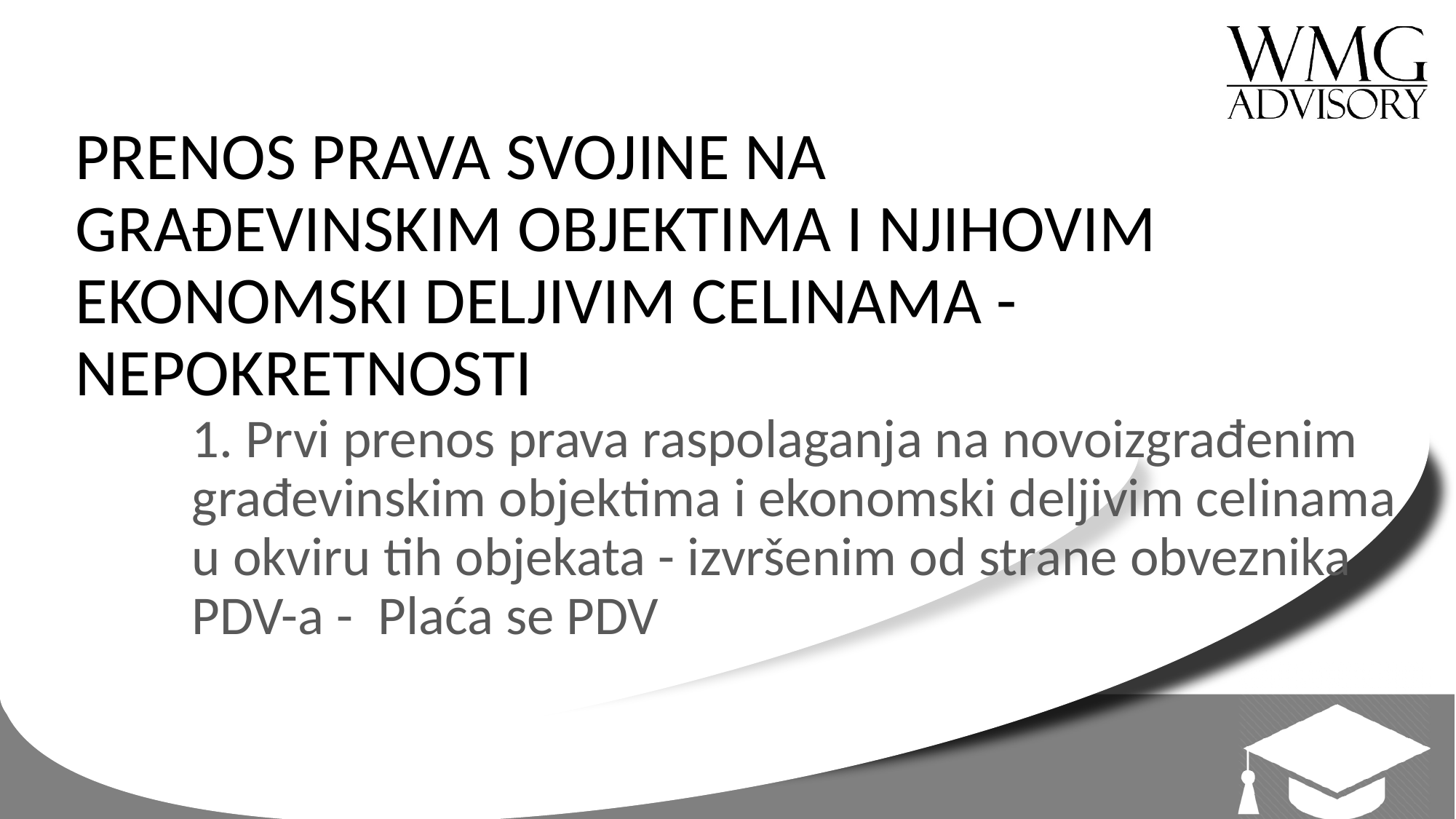

# PRENOS PRAVA SVOJINE NA GRAĐEVINSKIM OBJEKTIMA I NJIHOVIM EKONOMSKI DELJIVIM CELINAMA - NEPOKRETNOSTI
1. Prvi prenos prava raspolaganja na novoizgrađenim građevinskim objektima i ekonomski deljivim celinama u okviru tih objekata - izvršenim od strane obveznika
PDV-a -  Plaća se PDV